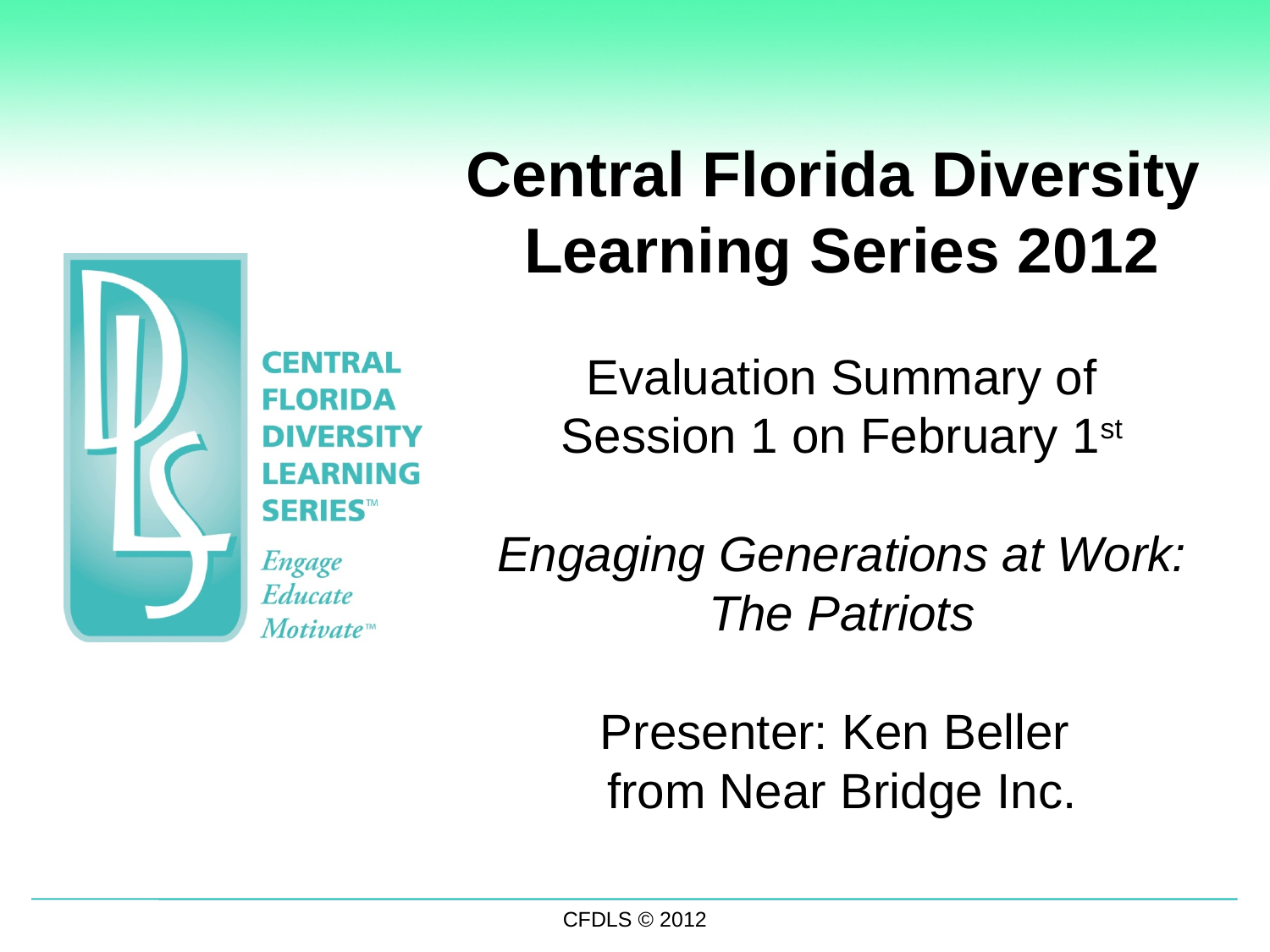

Central Florida Diversity
Learning Series 2012
Evaluation Summary of
Session 1 on February 1st
Engaging Generations at Work:
The Patriots
Presenter: Ken Beller
from Near Bridge Inc.